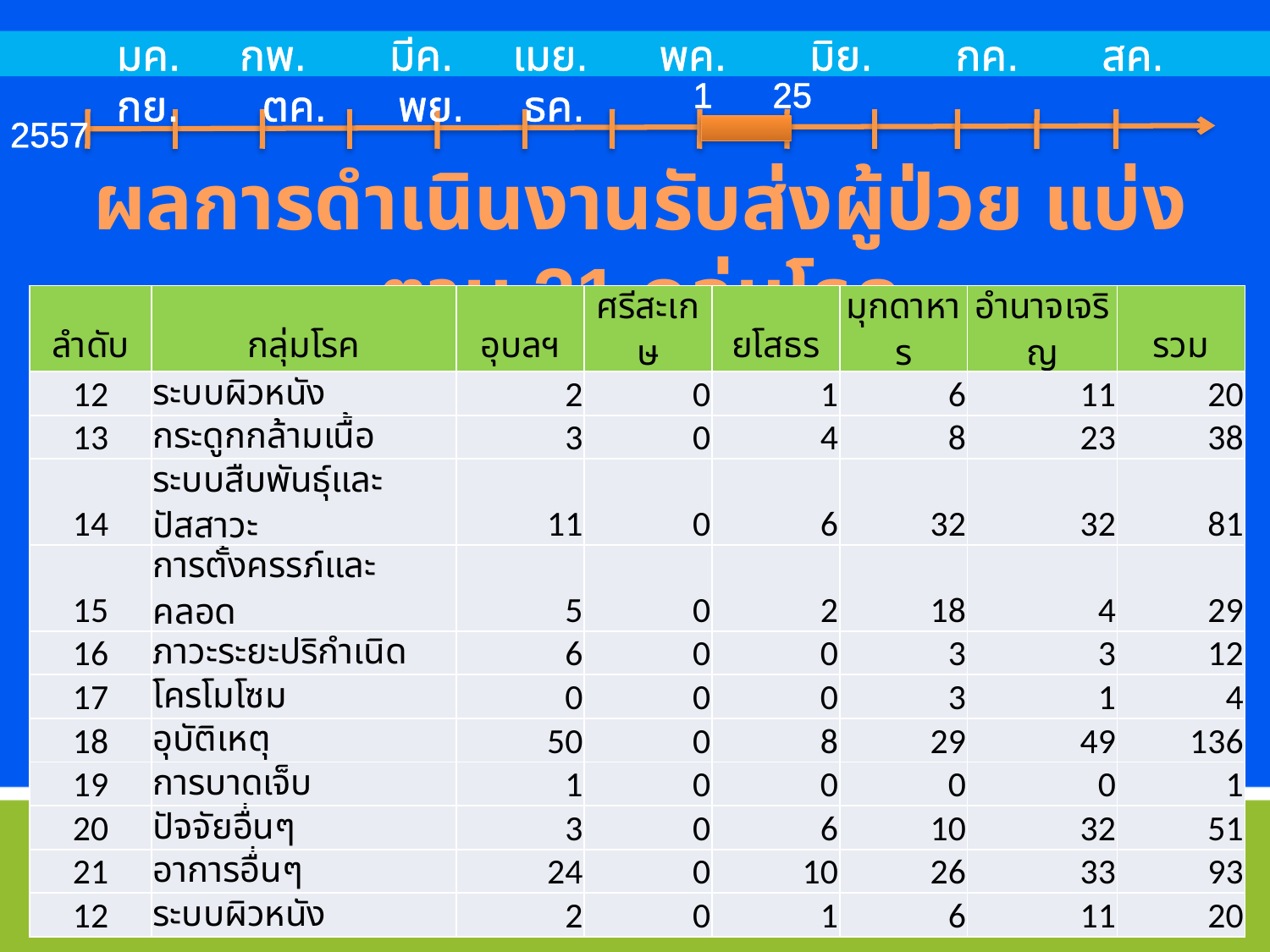

มค.     กพ.       มีค.     เมย.      พค.       มิย.       กค.       สค.      กย.       ตค.      พย.     ธค.

1
25
2557

ผลการดำเนินงานรับส่งผู้ป่วย แบ่งตาม 21 กลุ่มโรค
| ลำดับ | กลุ่มโรค | อุบลฯ | ศรีสะเกษ | ยโสธร | มุกดาหาร | อำนาจเจริญ | รวม |
| --- | --- | --- | --- | --- | --- | --- | --- |
| 12 | ระบบผิวหนัง | 2 | 0 | 1 | 6 | 11 | 20 |
| 13 | กระดูกกล้ามเนื้อ | 3 | 0 | 4 | 8 | 23 | 38 |
| 14 | ระบบสืบพันธุ์และปัสสาวะ | 11 | 0 | 6 | 32 | 32 | 81 |
| 15 | การตั้งครรภ์และคลอด | 5 | 0 | 2 | 18 | 4 | 29 |
| 16 | ภาวะระยะปริกำเนิด | 6 | 0 | 0 | 3 | 3 | 12 |
| 17 | โครโมโซม | 0 | 0 | 0 | 3 | 1 | 4 |
| 18 | อุบัติเหตุ | 50 | 0 | 8 | 29 | 49 | 136 |
| 19 | การบาดเจ็บ | 1 | 0 | 0 | 0 | 0 | 1 |
| 20 | ปัจจัยอื่นๆ | 3 | 0 | 6 | 10 | 32 | 51 |
| 21 | อาการอื่นๆ | 24 | 0 | 10 | 26 | 33 | 93 |
| 12 | ระบบผิวหนัง | 2 | 0 | 1 | 6 | 11 | 20 |